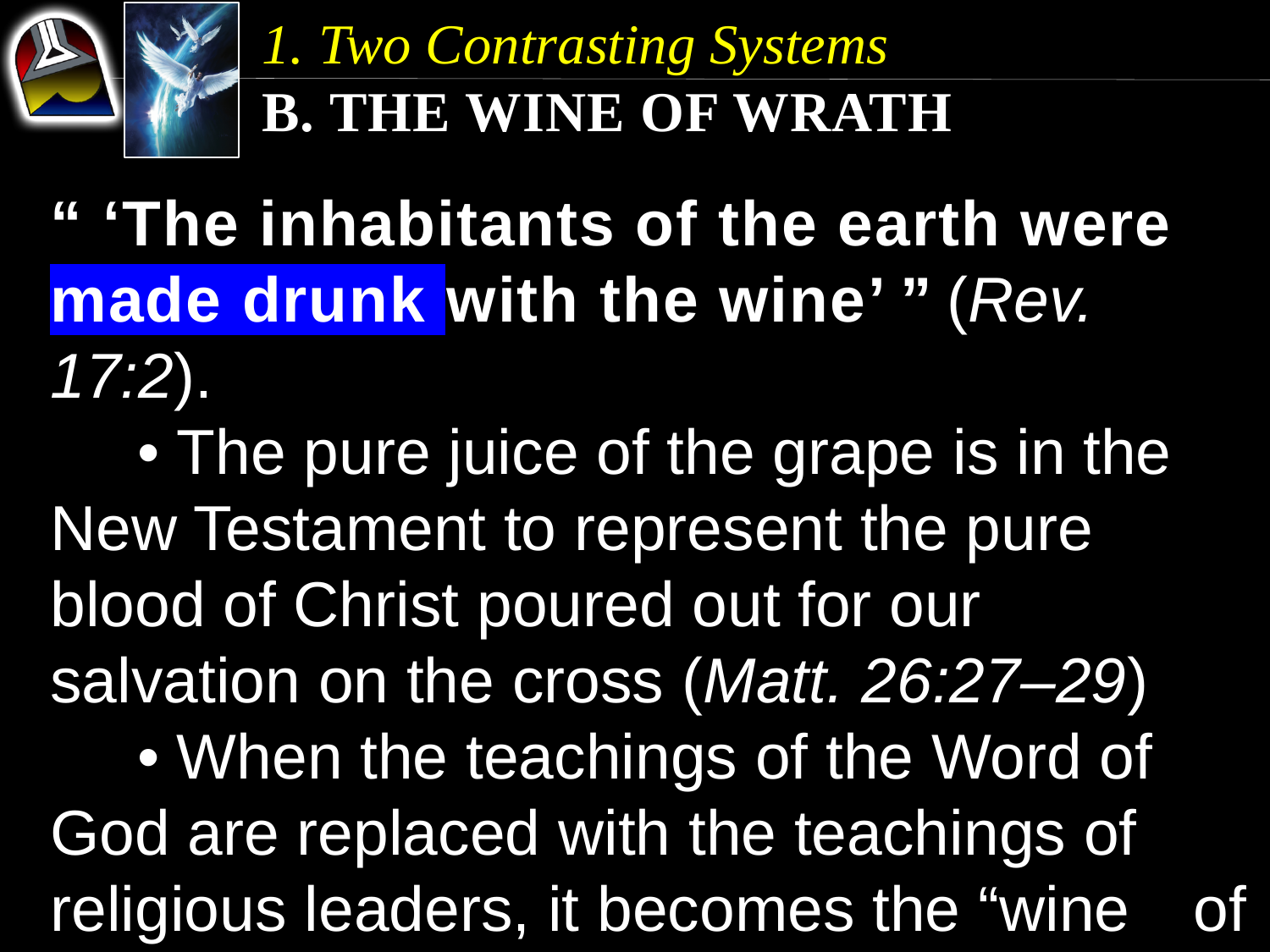

1. Two Contrasting Systems
b. The Wine of Wrath
“ ‘The inhabitants of the earth were made drunk with the wine’ ” (Rev. 17:2).
	• The pure juice of the grape is in the 	New Testament to represent the pure 	blood of Christ poured out for our 	salvation on the cross (Matt. 26:27–29)
	• When the teachings of the Word of 	God are replaced with the teachings of 	religious leaders, it becomes the “wine 	of Babylon.” (See Matt. 15:9.)